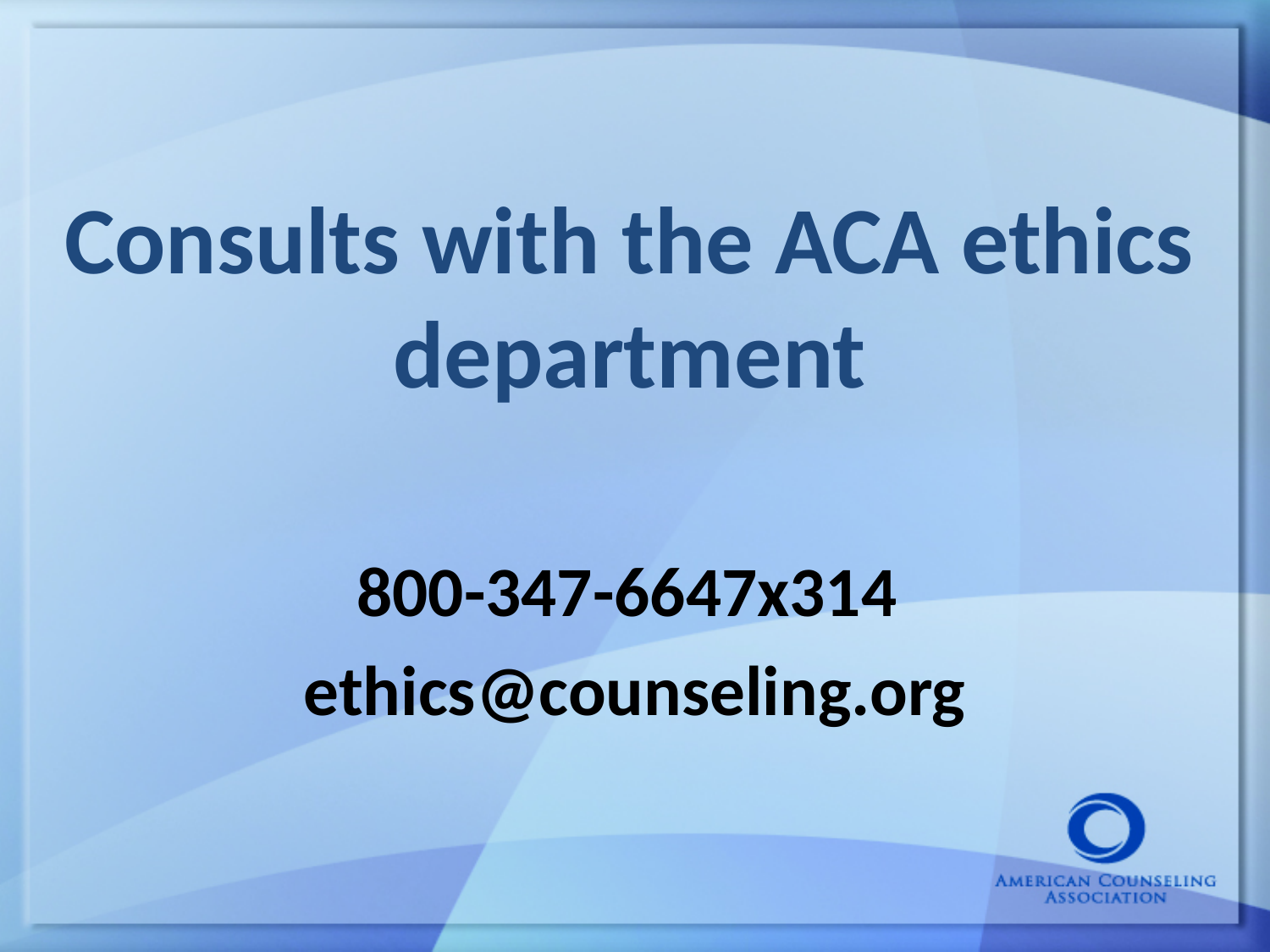

# Consults with the ACA ethics department
800-347-6647x314
ethics@counseling.org